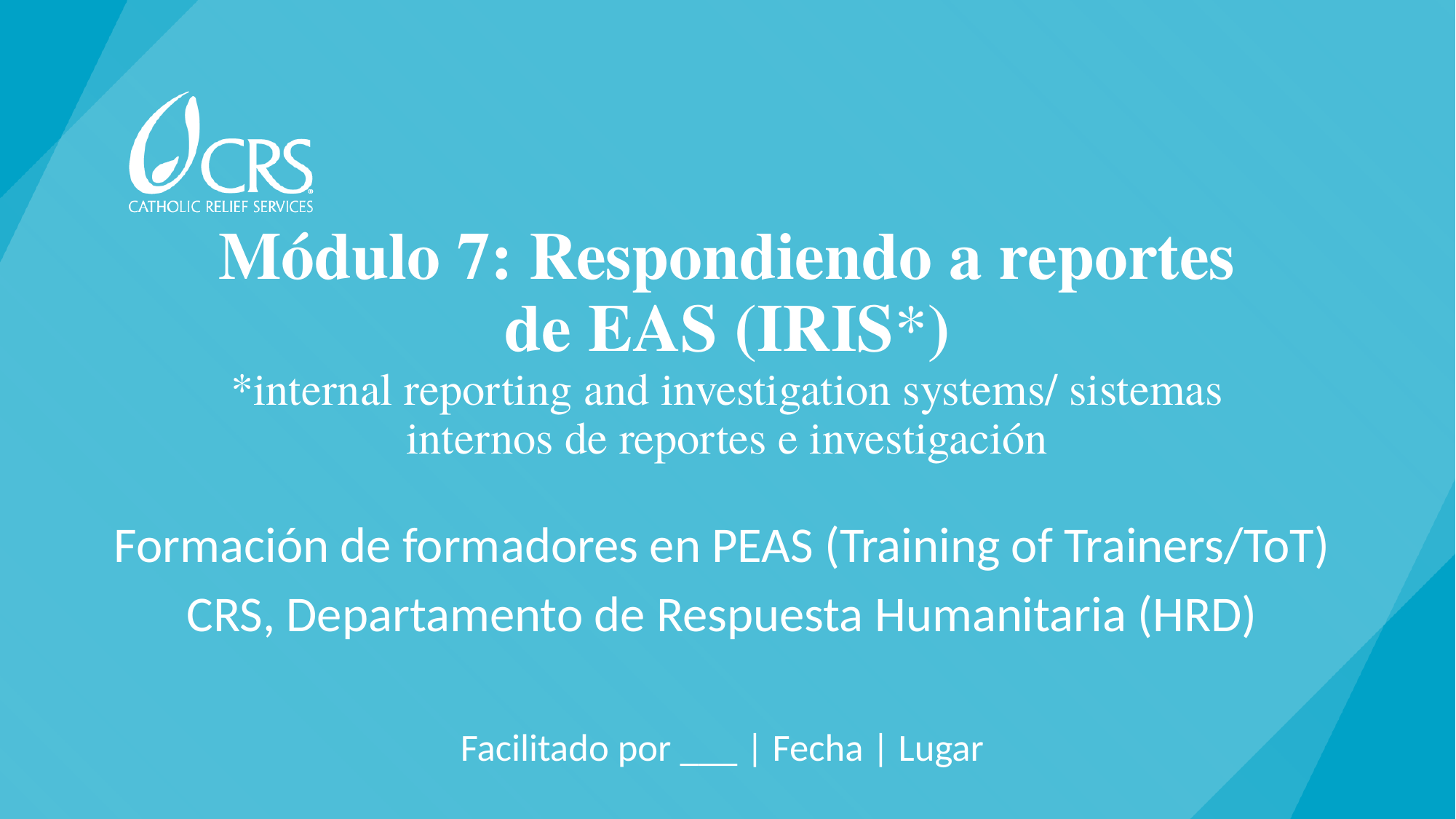

# Módulo 7: Respondiendo a reportes de EAS (IRIS*) *internal reporting and investigation systems/ sistemas internos de reportes e investigación
Formación de formadores en PEAS (Training of Trainers/ToT)
CRS, Departamento de Respuesta Humanitaria (HRD)

Facilitado por ___ | Fecha | Lugar